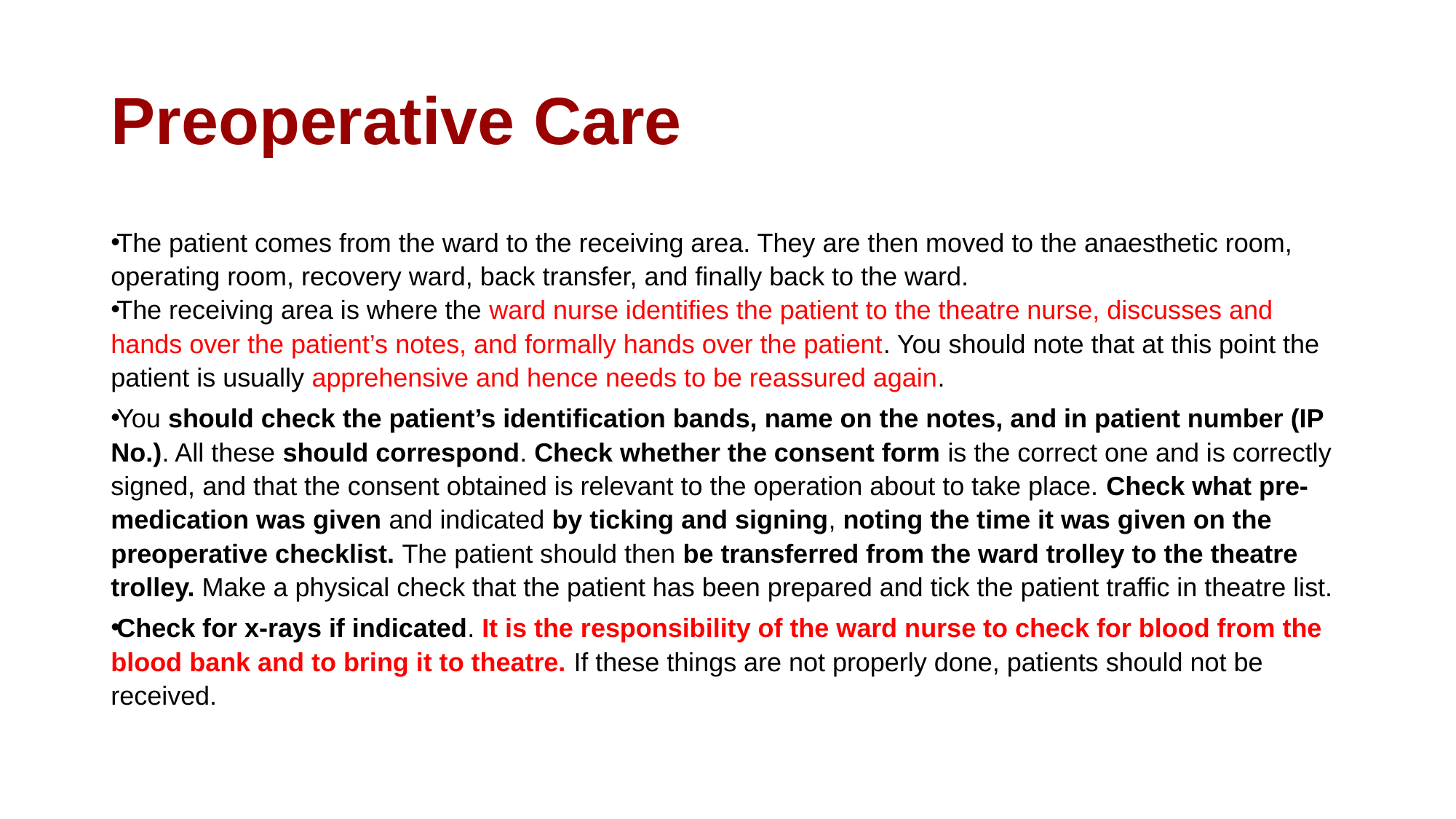

# Preoperative Care
The patient comes from the ward to the receiving area. They are then moved to the anaesthetic room, operating room, recovery ward, back transfer, and finally back to the ward.
The receiving area is where the ward nurse identifies the patient to the theatre nurse, discusses and hands over the patient’s notes, and formally hands over the patient. You should note that at this point the patient is usually apprehensive and hence needs to be reassured again.
You should check the patient’s identification bands, name on the notes, and in patient number (IP No.). All these should correspond. Check whether the consent form is the correct one and is correctly signed, and that the consent obtained is relevant to the operation about to take place. Check what pre-medication was given and indicated by ticking and signing, noting the time it was given on the preoperative checklist. The patient should then be transferred from the ward trolley to the theatre trolley. Make a physical check that the patient has been prepared and tick the patient traffic in theatre list.
Check for x-rays if indicated. It is the responsibility of the ward nurse to check for blood from the blood bank and to bring it to theatre. If these things are not properly done, patients should not be received.